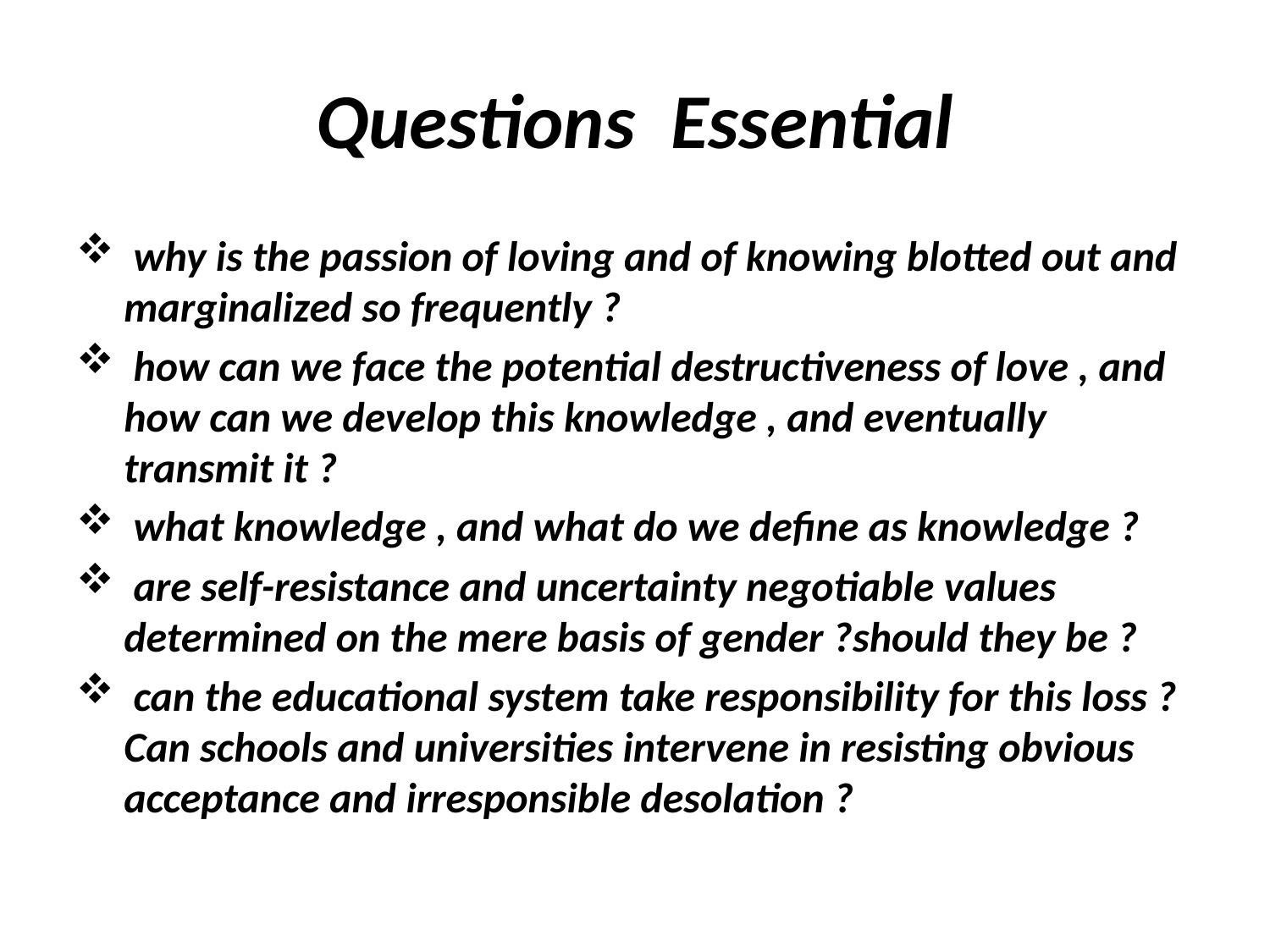

# Questions  Essential
 why is the passion of loving and of knowing blotted out and marginalized so frequently ?
 how can we face the potential destructiveness of love , and how can we develop this knowledge , and eventually transmit it ?
 what knowledge , and what do we define as knowledge ?
 are self-resistance and uncertainty negotiable values determined on the mere basis of gender ?should they be ?
 can the educational system take responsibility for this loss ? Can schools and universities intervene in resisting obvious acceptance and irresponsible desolation ?